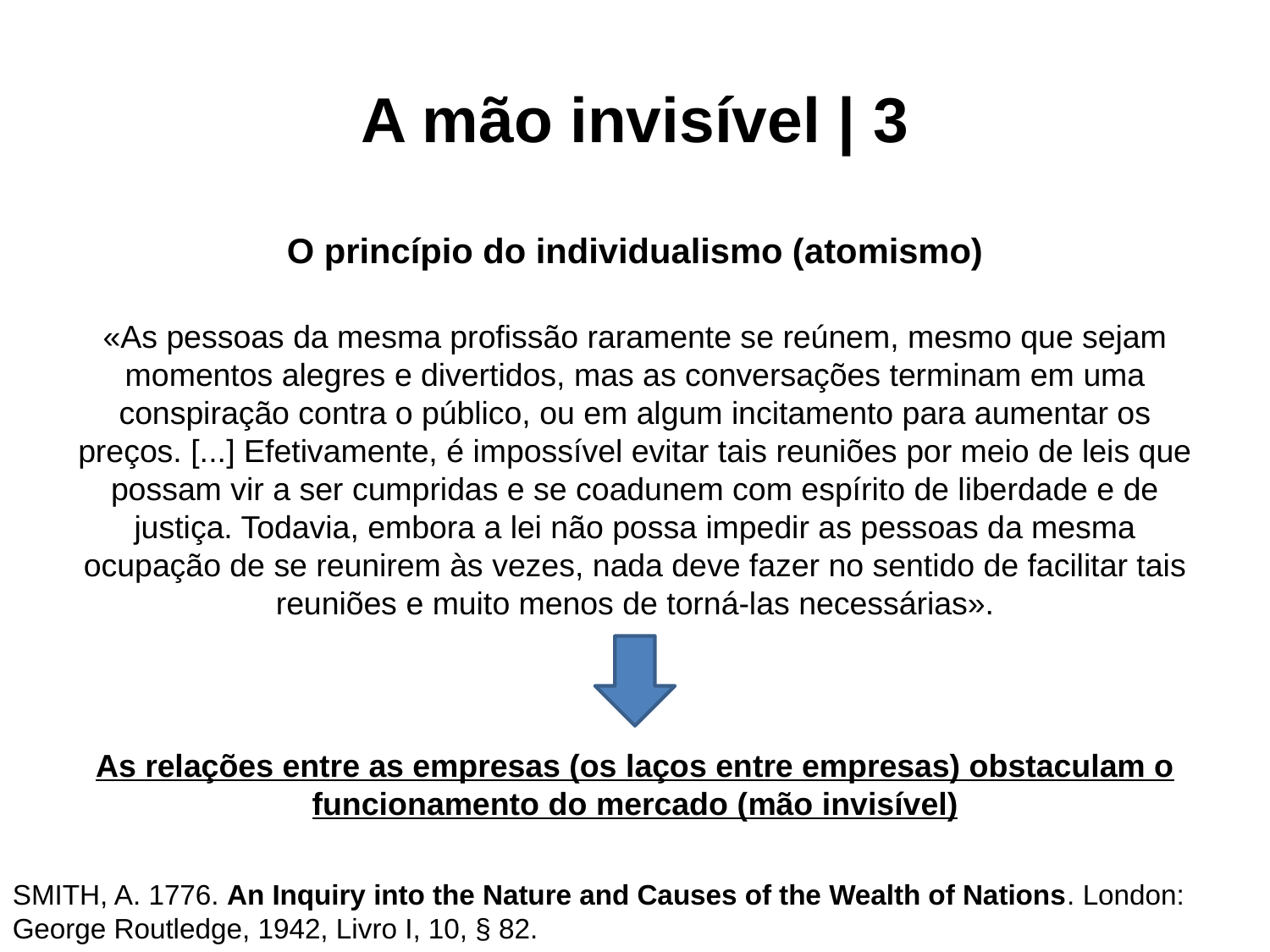

# A mão invisível | 3
O princípio do individualismo (atomismo)

«As pessoas da mesma profissão raramente se reúnem, mesmo que sejam momentos alegres e divertidos, mas as conversações terminam em uma conspiração contra o público, ou em algum incitamento para aumentar os preços. [...] Efetivamente, é impossível evitar tais reuniões por meio de leis que possam vir a ser cumpridas e se coadunem com espírito de liberdade e de justiça. Todavia, embora a lei não possa impedir as pessoas da mesma ocupação de se reunirem às vezes, nada deve fazer no sentido de facilitar tais reuniões e muito menos de torná-las necessárias».

As relações entre as empresas (os laços entre empresas) obstaculam o funcionamento do mercado (mão invisível)

SMITH, A. 1776. An Inquiry into the Nature and Causes of the Wealth of Nations. London: George Routledge, 1942, Livro I, 10, § 82.